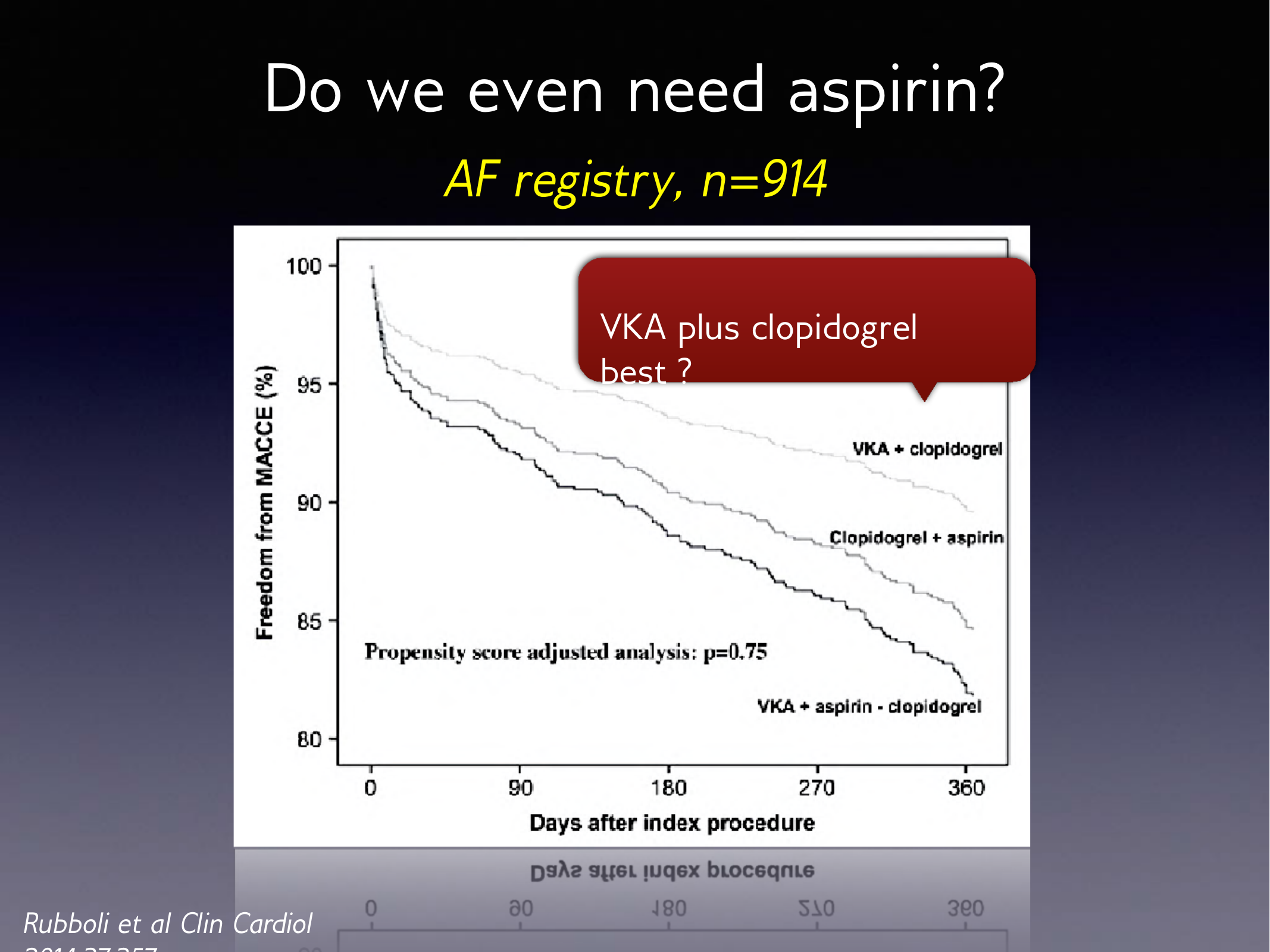

Do we even need aspirin?
AF registry, n=914

VKA plus clopidogrel best ?
Rubboli et al Clin Cardiol 2014;37:357